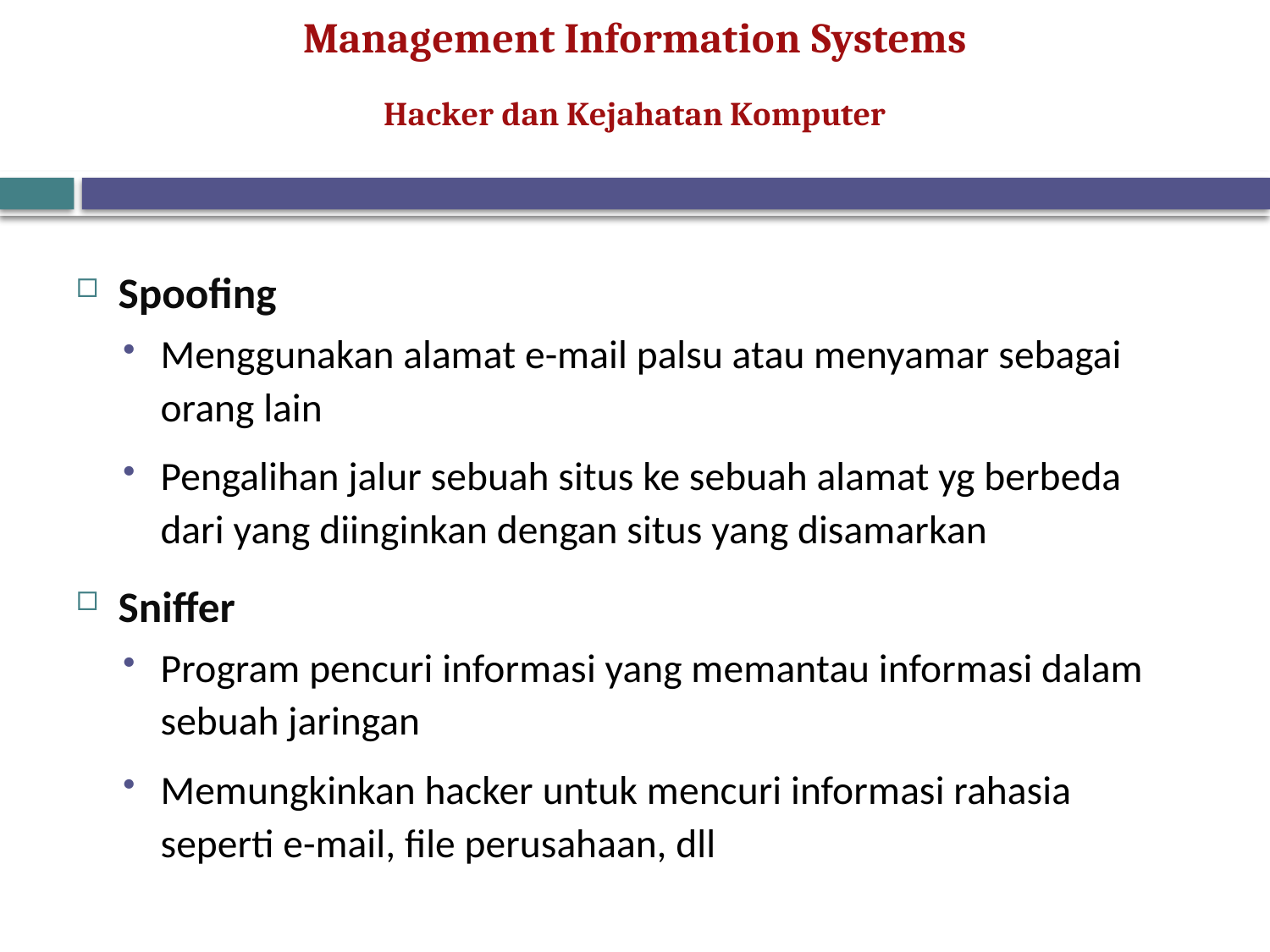

Hacker dan Kejahatan Komputer
Spoofing
Menggunakan alamat e-mail palsu atau menyamar sebagai orang lain
Pengalihan jalur sebuah situs ke sebuah alamat yg berbeda dari yang diinginkan dengan situs yang disamarkan
Sniffer
Program pencuri informasi yang memantau informasi dalam sebuah jaringan
Memungkinkan hacker untuk mencuri informasi rahasia seperti e-mail, file perusahaan, dll